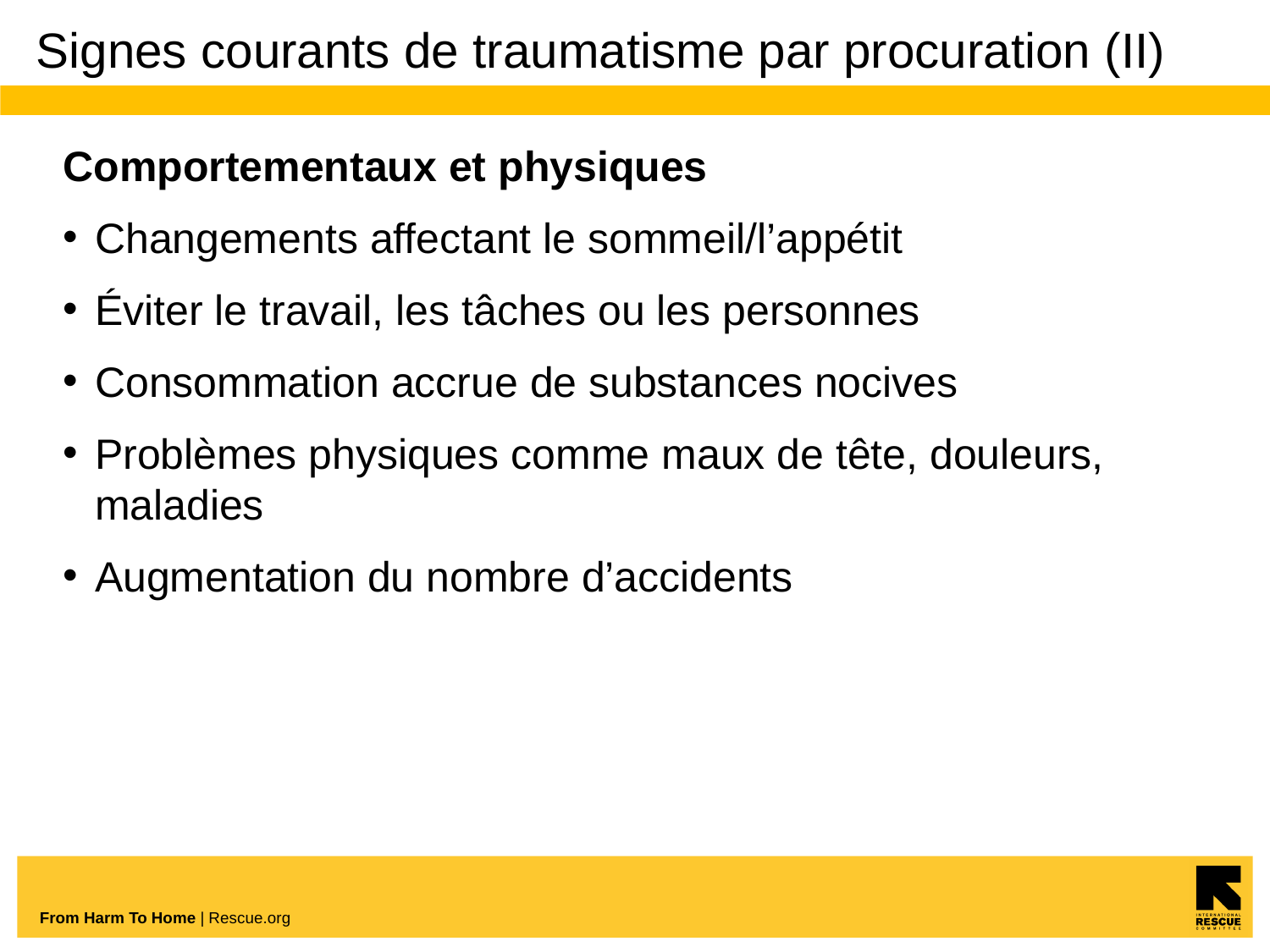

# Signes courants de traumatisme par procuration (II)
Comportementaux et physiques
Changements affectant le sommeil/l’appétit
Éviter le travail, les tâches ou les personnes
Consommation accrue de substances nocives
Problèmes physiques comme maux de tête, douleurs, maladies
Augmentation du nombre d’accidents